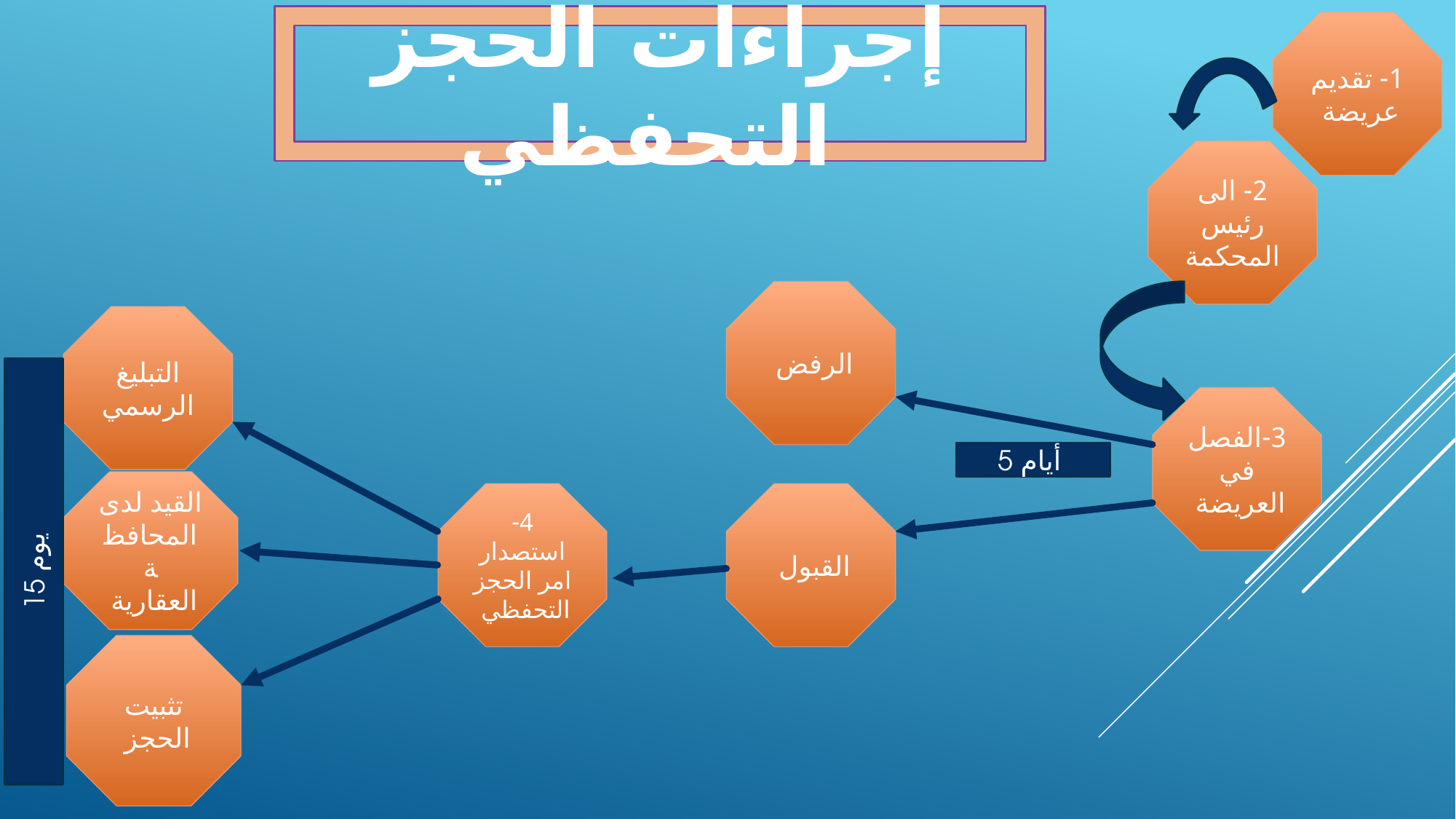

إجراءات الحجز التحفظي
1- تقديم عريضة

2- الى رئيس المحكمة
الرفض

التبليغ الرسمي
3-الفصل في العريضة
5 أيام
القيد لدى المحافظة العقارية
4-استصدار امر الحجز التحفظي
القبول
15 يوم
تثبيت الحجز